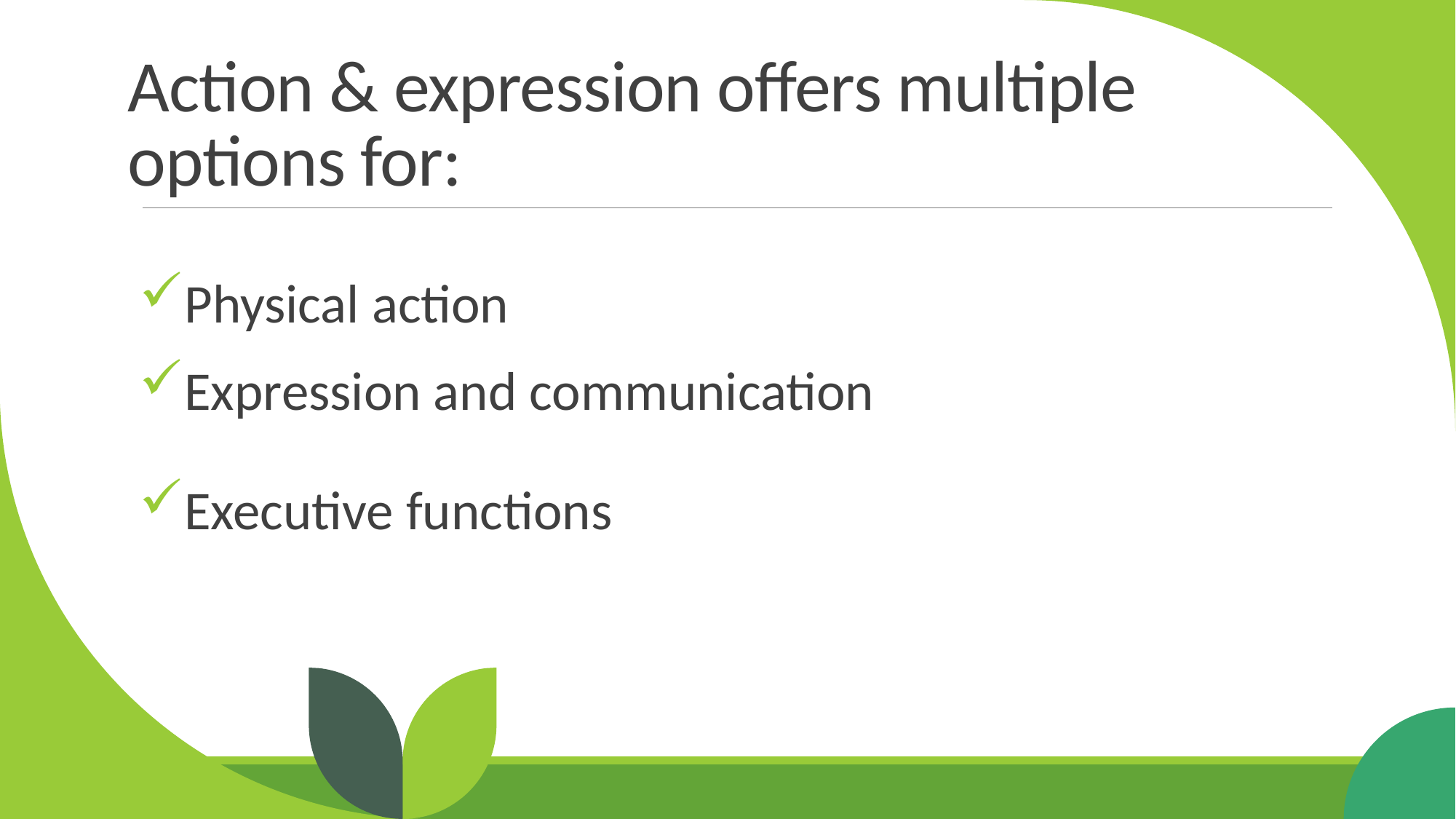

# Action & expression offers multiple options for:
Physical action
Expression and communication
Executive functions